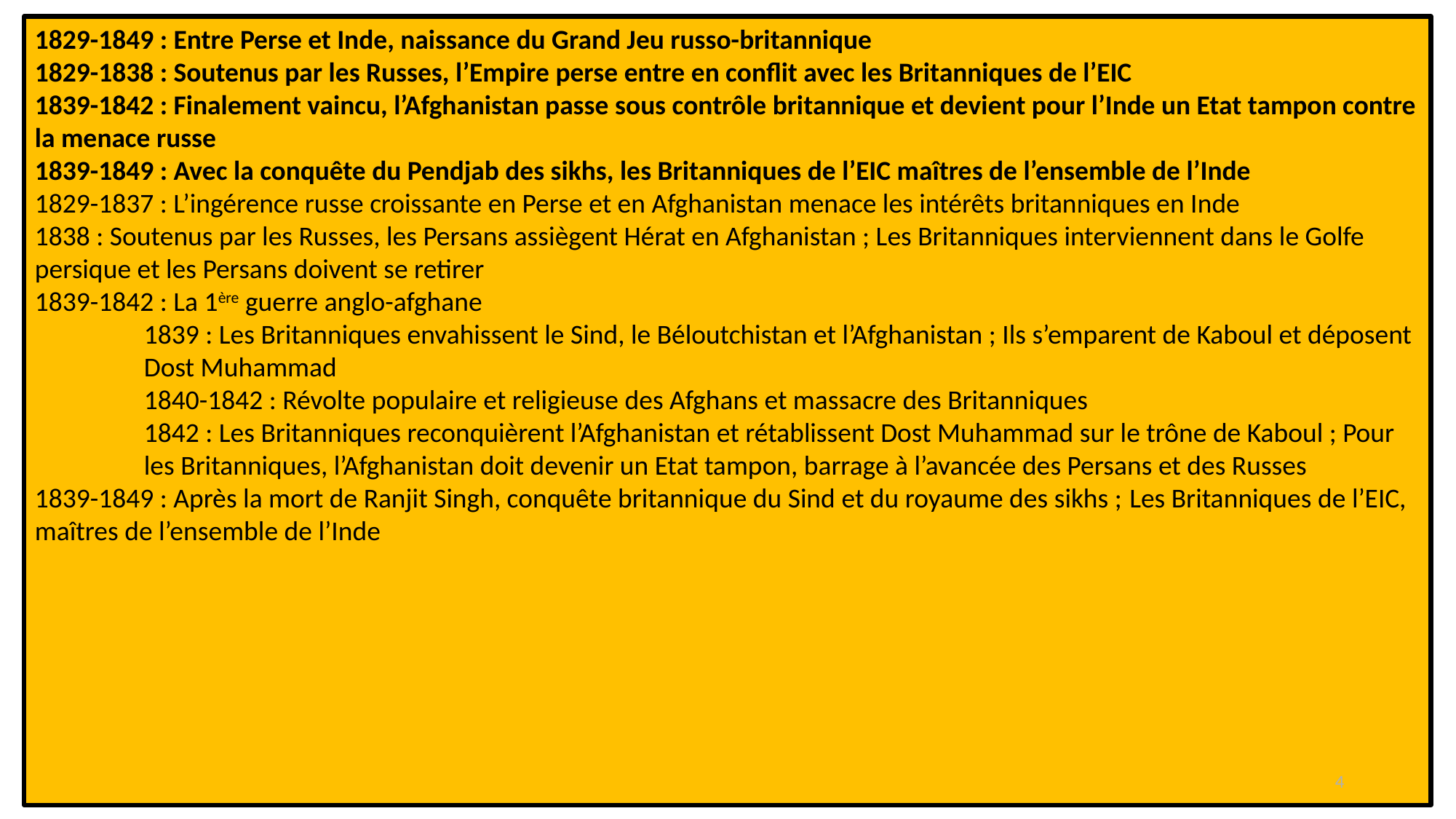

1829-1849 : Entre Perse et Inde, naissance du Grand Jeu russo-britannique
1829-1838 : Soutenus par les Russes, l’Empire perse entre en conflit avec les Britanniques de l’EIC
1839-1842 : Finalement vaincu, l’Afghanistan passe sous contrôle britannique et devient pour l’Inde un Etat tampon contre la menace russe
1839-1849 : Avec la conquête du Pendjab des sikhs, les Britanniques de l’EIC maîtres de l’ensemble de l’Inde
1829-1837 : L’ingérence russe croissante en Perse et en Afghanistan menace les intérêts britanniques en Inde
1838 : Soutenus par les Russes, les Persans assiègent Hérat en Afghanistan ; Les Britanniques interviennent dans le Golfe persique et les Persans doivent se retirer
1839-1842 : La 1ère guerre anglo-afghane
	1839 : Les Britanniques envahissent le Sind, le Béloutchistan et l’Afghanistan ; Ils s’emparent de Kaboul et déposent 	Dost Muhammad
	1840-1842 : Révolte populaire et religieuse des Afghans et massacre des Britanniques
	1842 : Les Britanniques reconquièrent l’Afghanistan et rétablissent Dost Muhammad sur le trône de Kaboul ; Pour 	les Britanniques, l’Afghanistan doit devenir un Etat tampon, barrage à l’avancée des Persans et des Russes
1839-1849 : Après la mort de Ranjit Singh, conquête britannique du Sind et du royaume des sikhs ; Les Britanniques de l’EIC, maîtres de l’ensemble de l’Inde

4